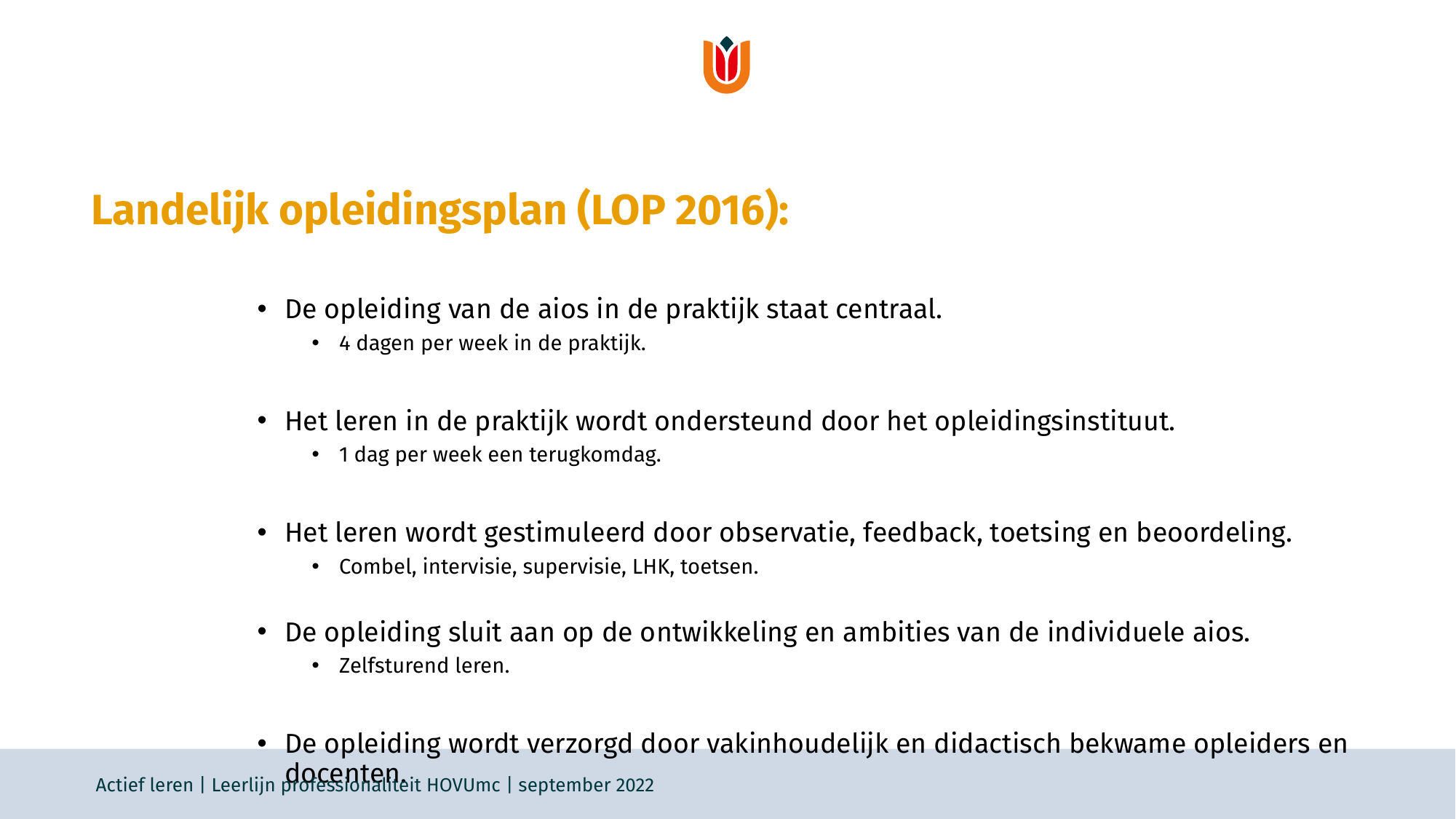

# Landelijk opleidingsplan (LOP 2016):
De opleiding van de aios in de praktijk staat centraal.
4 dagen per week in de praktijk.

Het leren in de praktijk wordt ondersteund door het opleidingsinstituut.
1 dag per week een terugkomdag.

Het leren wordt gestimuleerd door observatie, feedback, toetsing en beoordeling.
Combel, intervisie, supervisie, LHK, toetsen.

De opleiding sluit aan op de ontwikkeling en ambities van de individuele aios.
Zelfsturend leren.

De opleiding wordt verzorgd door vakinhoudelijk en didactisch bekwame opleiders en docenten.
Actief leren | Leerlijn professionaliteit HOVUmc | september 2022